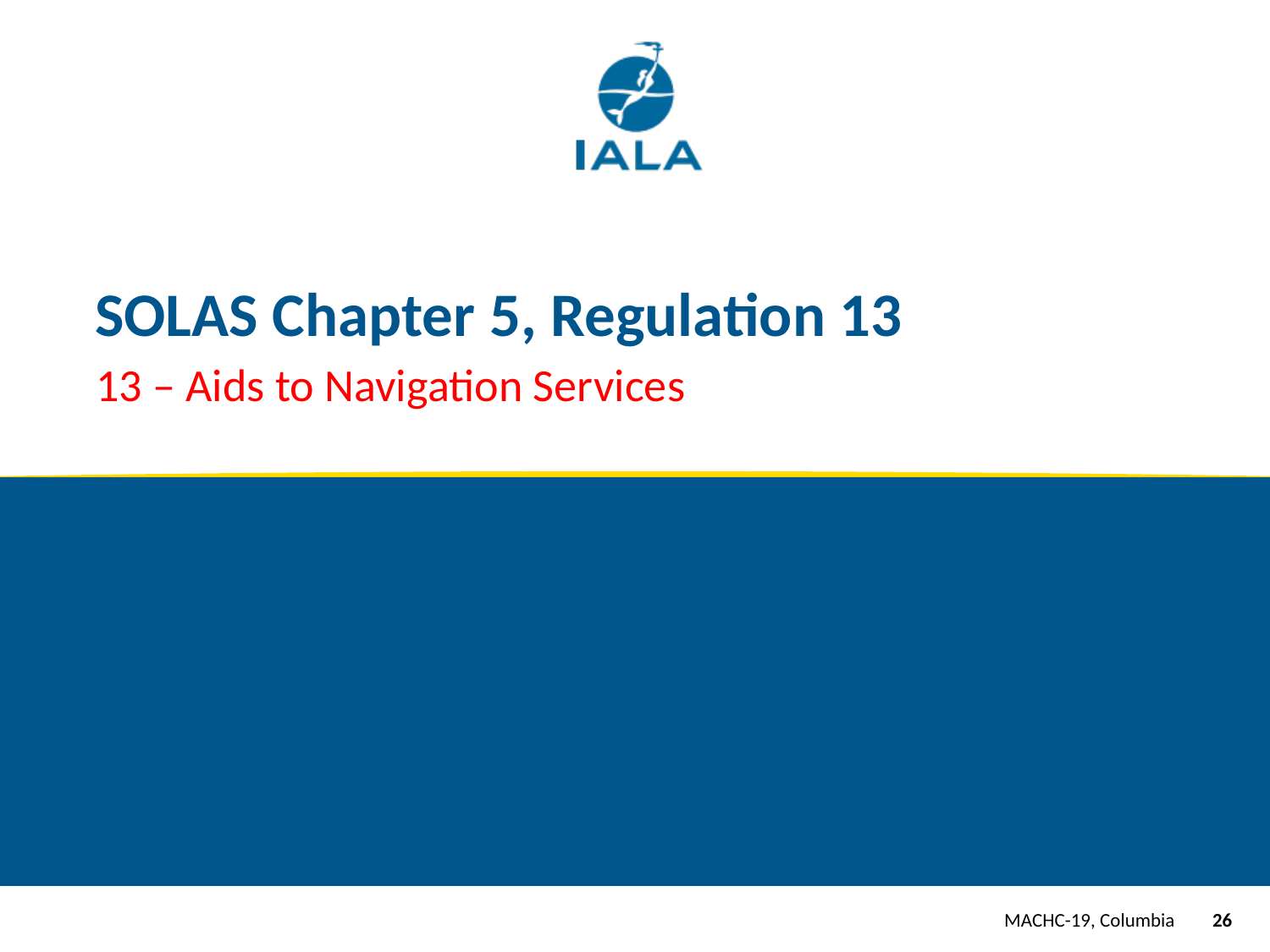

# SOLAS Chapter 5, Regulation 13
13 – Aids to Navigation Services

MATAIN Accreditation Project
MACHC-19, Columbia
26